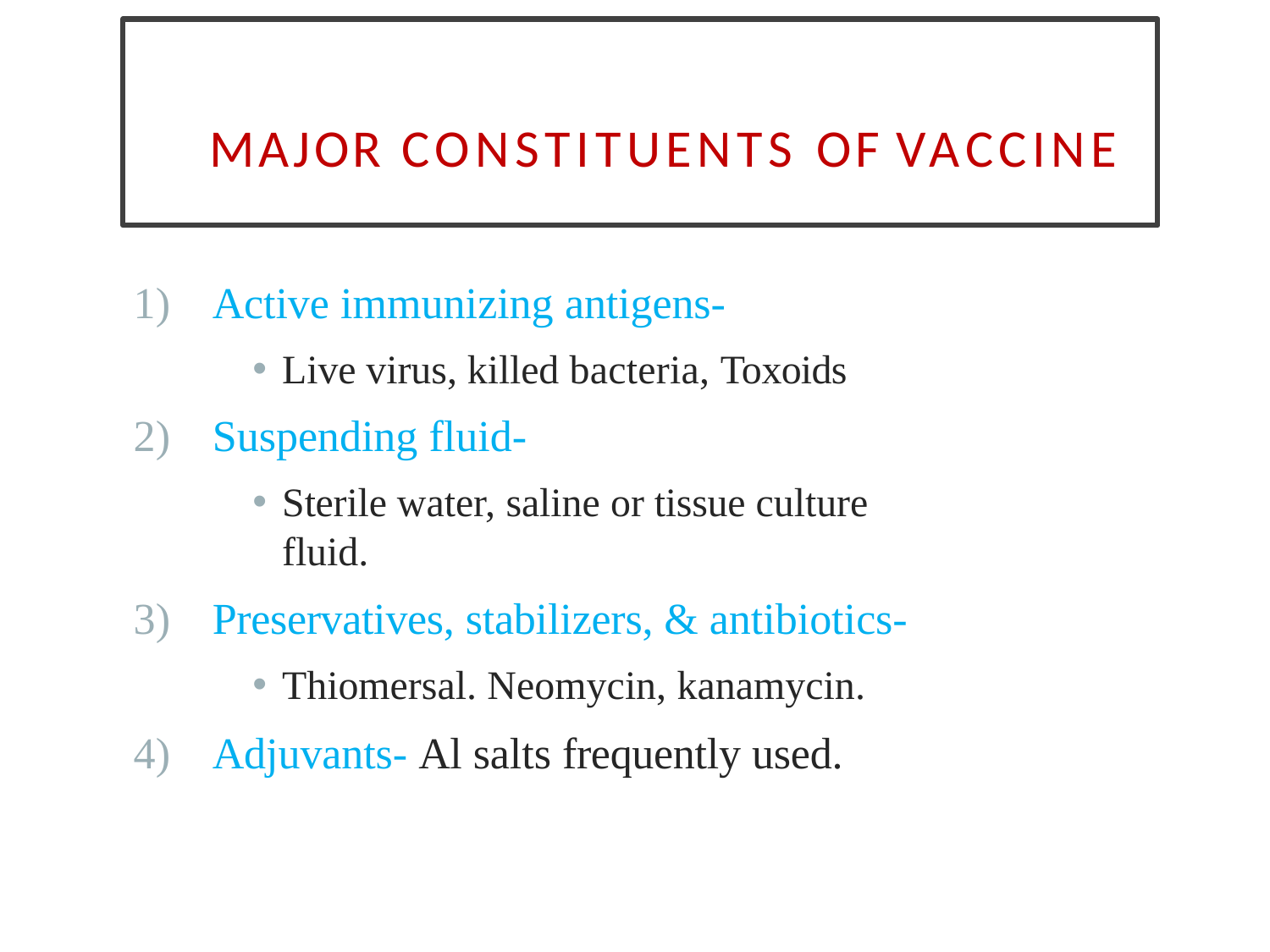

# MAJOR CONSTITUENTS OF VACCINE
Active immunizing antigens-
Live virus, killed bacteria, Toxoids
Suspending fluid-
Sterile water, saline or tissue culture fluid.
Preservatives, stabilizers, & antibiotics-
Thiomersal. Neomycin, kanamycin.
Adjuvants- Al salts frequently used.